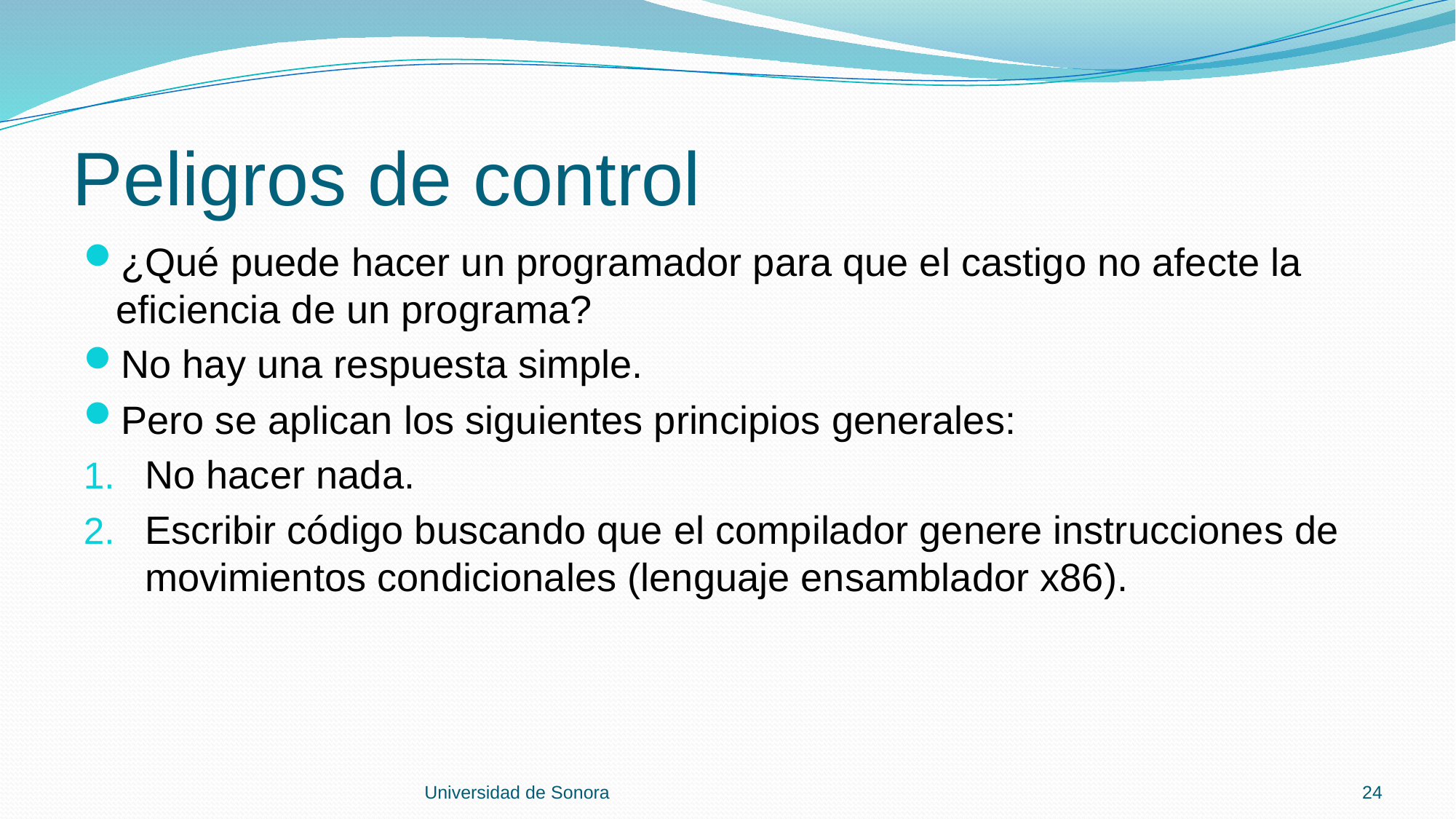

# Peligros de control
¿Qué puede hacer un programador para que el castigo no afecte la eficiencia de un programa?
No hay una respuesta simple.
Pero se aplican los siguientes principios generales:
No hacer nada.
Escribir código buscando que el compilador genere instrucciones de movimientos condicionales (lenguaje ensamblador x86).

Universidad de Sonora
24